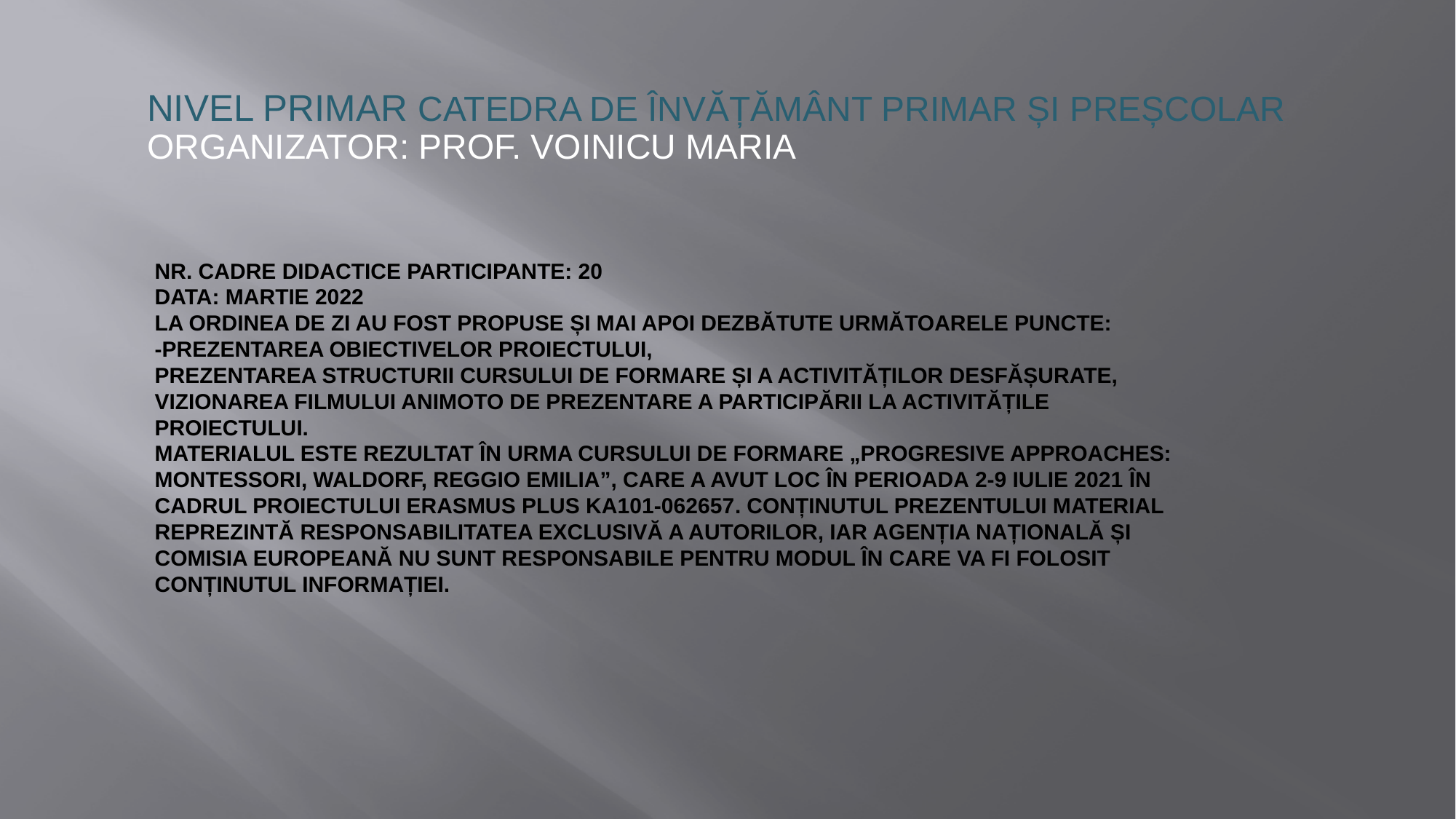

Nivel primar catedra de învățământ primar și preșcolar
organizator: prof. Voinicu Maria
# Nr. cadre didactice participante: 20 data: martie 2022 La ordinea de zi au fost propuse și mai apoi dezbătute următoarele puncte: -prezentarea obiectivelor proiectului, prezentarea structurii cursului de formare și a activităților desfășurate, vizionarea filmului Animoto de prezentare a participării la activitățile proiectului. Materialul este rezultat în urma cursului de formare „Progresive Approaches: Montessori, Waldorf, Reggio Emilia”, care a avut loc în perioada 2-9 IULIE 2021 în cadrul proiectului Erasmus Plus KA101-062657. Conținutul prezentului material reprezintă responsabilitatea exclusivă a autorilor, iar Agenția Națională și Comisia Europeană nu sunt responsabile pentru modul în care va fi folosit conținutul informației.